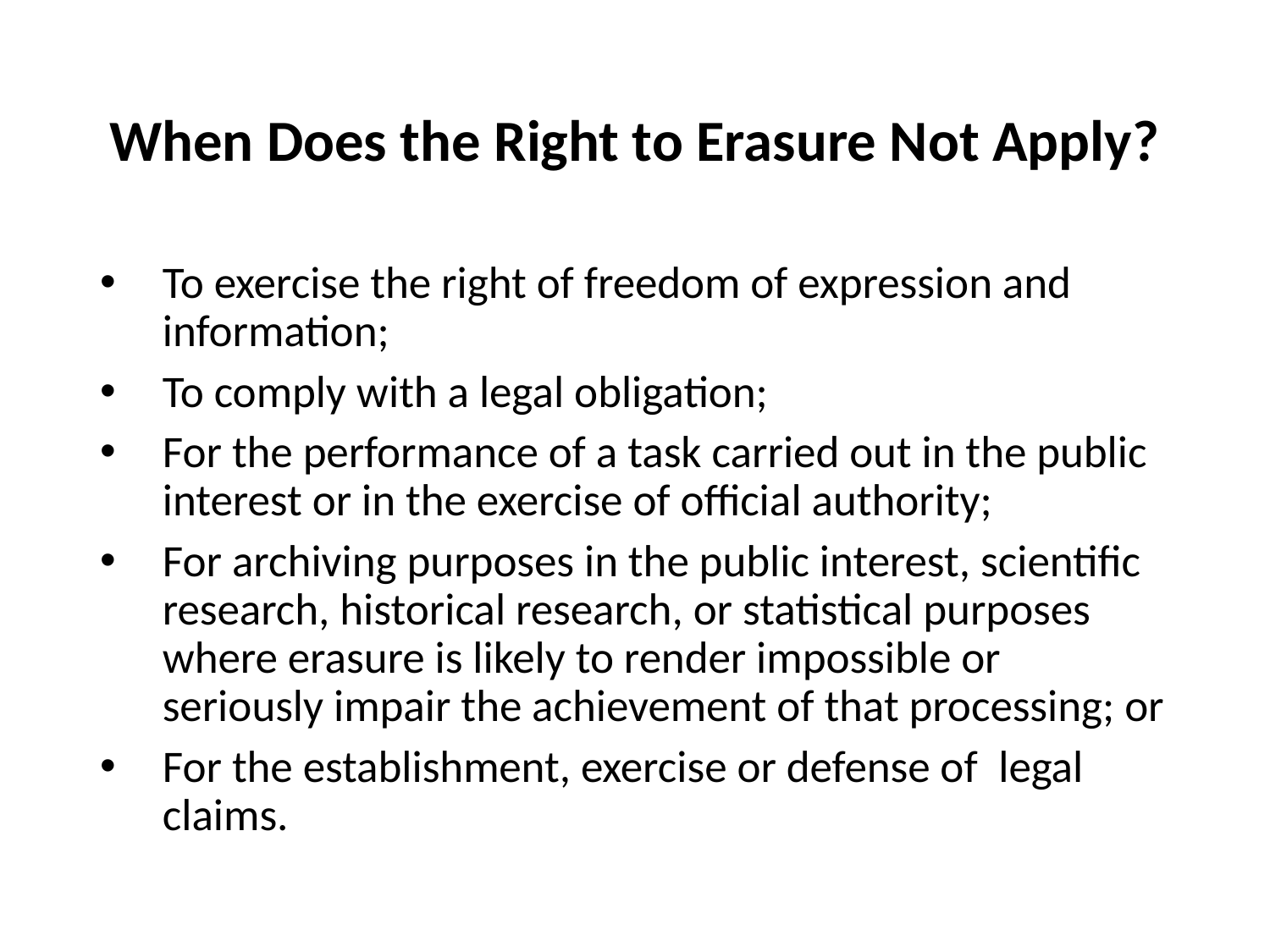

# When Does the Right to Erasure Not Apply?
To exercise the right of freedom of expression and information;
To comply with a legal obligation;
For the performance of a task carried out in the public interest or in the exercise of official authority;
For archiving purposes in the public interest, scientific research, historical research, or statistical purposes where erasure is likely to render impossible or seriously impair the achievement of that processing; or
For the establishment, exercise or defense of  legal claims.